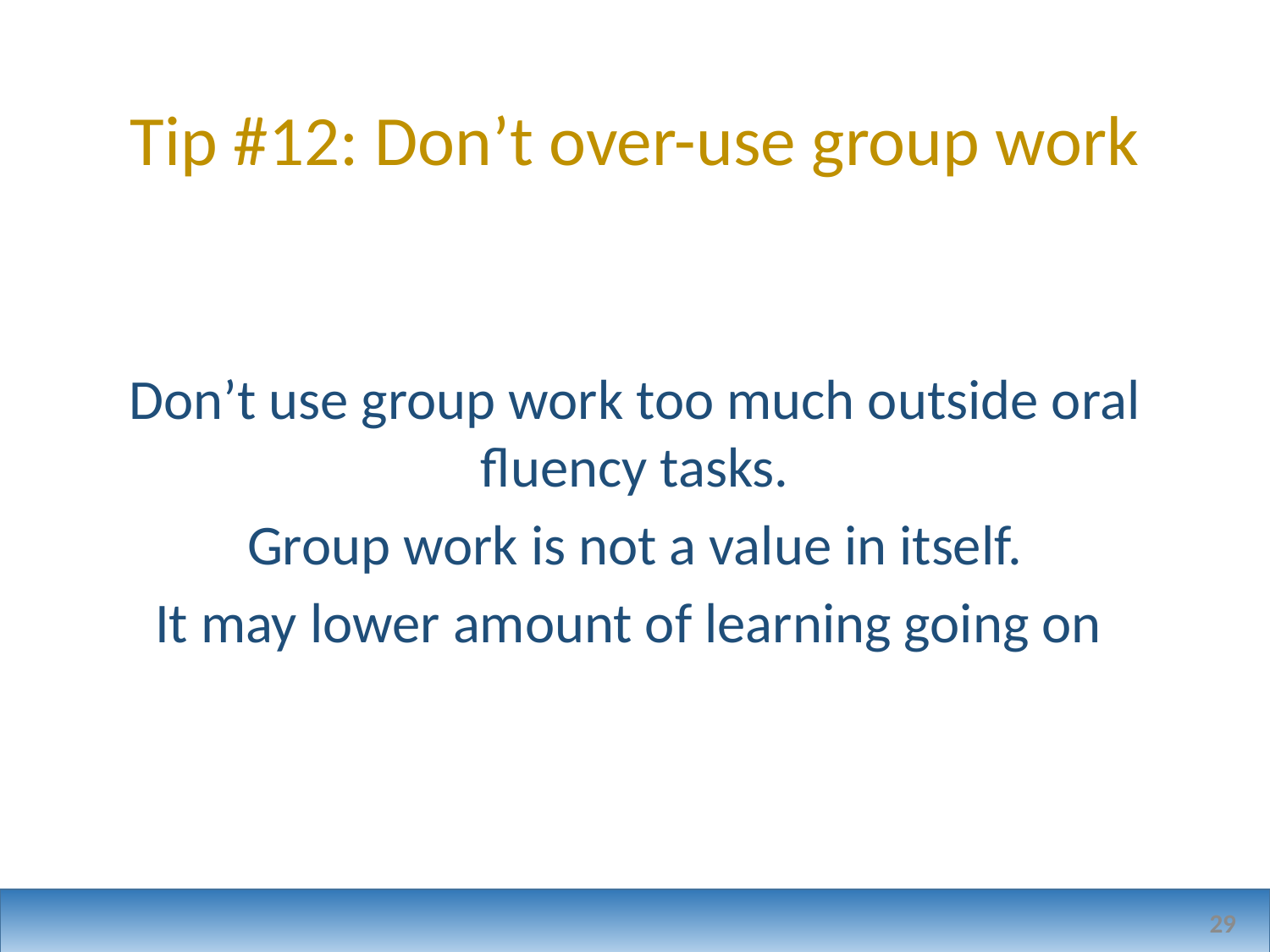

# Tip #12: Don’t over-use group work
Don’t use group work too much outside oral fluency tasks.
Group work is not a value in itself.
It may lower amount of learning going on
29